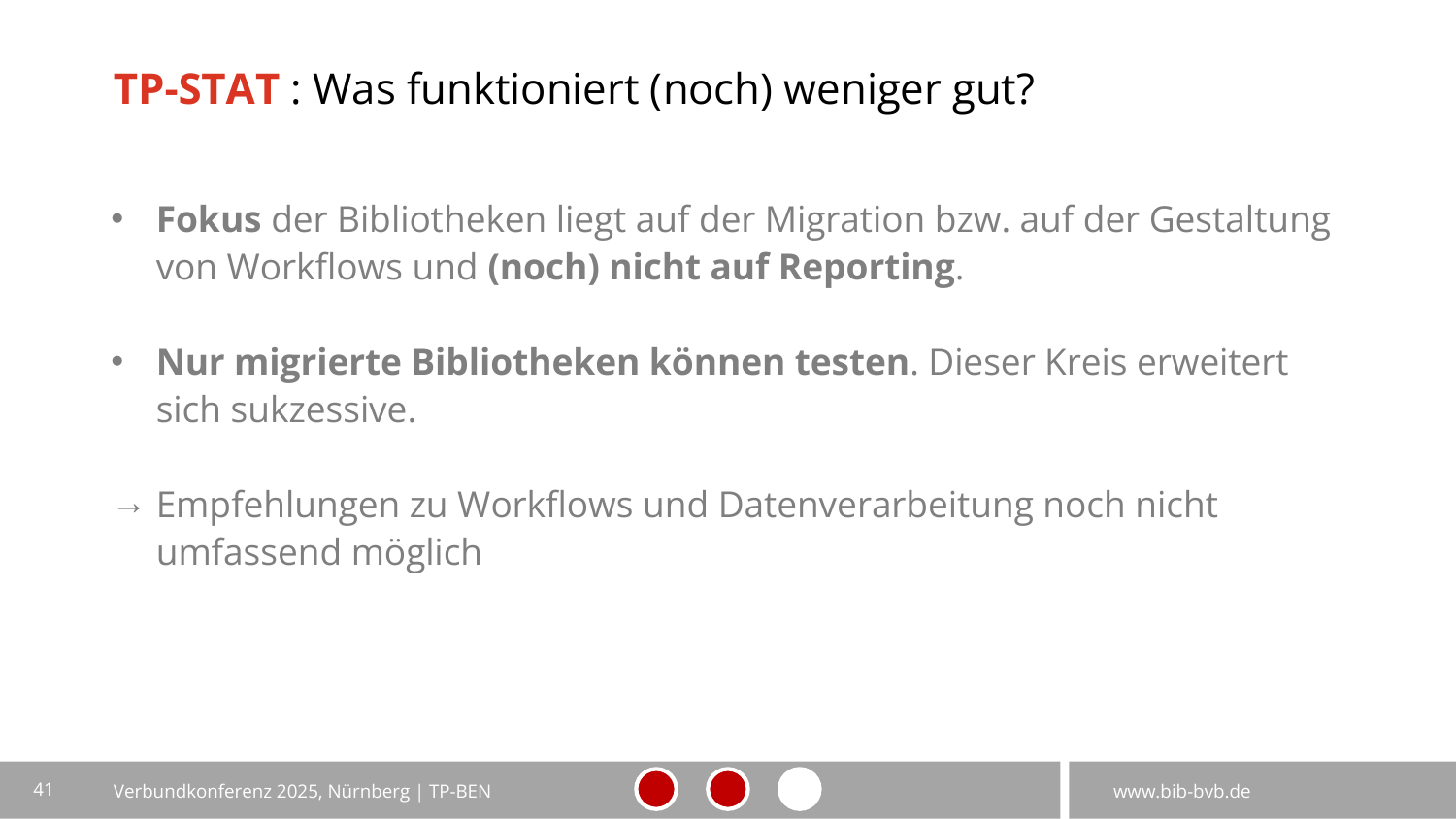

# TP-STAT : Was funktioniert (noch) weniger gut?

Fokus der Bibliotheken liegt auf der Migration bzw. auf der Gestaltung von Workflows und (noch) nicht auf Reporting.

Nur migrierte Bibliotheken können testen. Dieser Kreis erweitert sich sukzessive.

Empfehlungen zu Workflows und Datenverarbeitung noch nicht umfassend möglich

41
Verbundkonferenz 2025, Nürnberg | TP-BEN